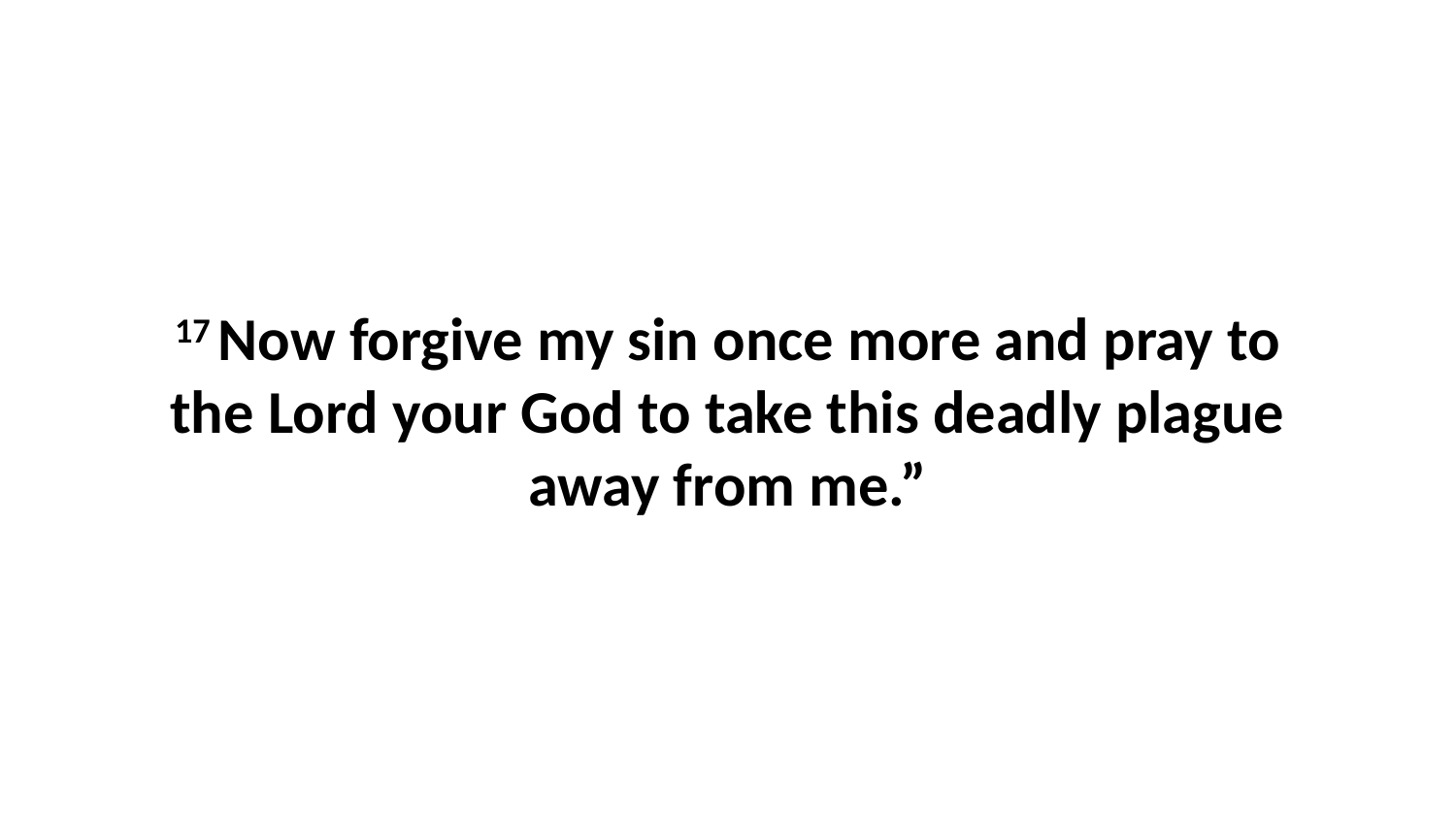

17 Now forgive my sin once more and pray to the Lord your God to take this deadly plague away from me.”